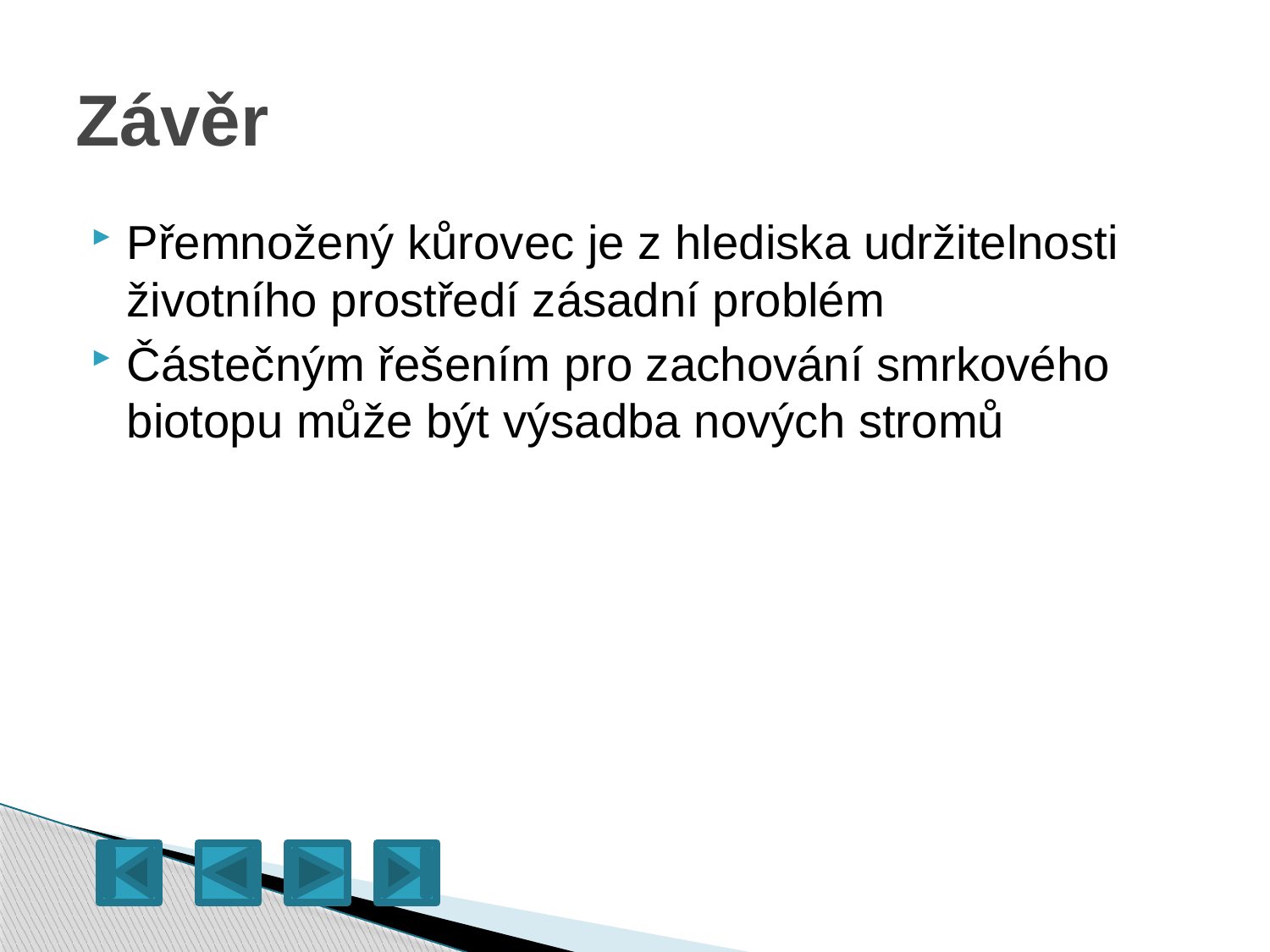

# Závěr
Přemnožený kůrovec je z hlediska udržitelnosti životního prostředí zásadní problém
Částečným řešením pro zachování smrkového biotopu může být výsadba nových stromů